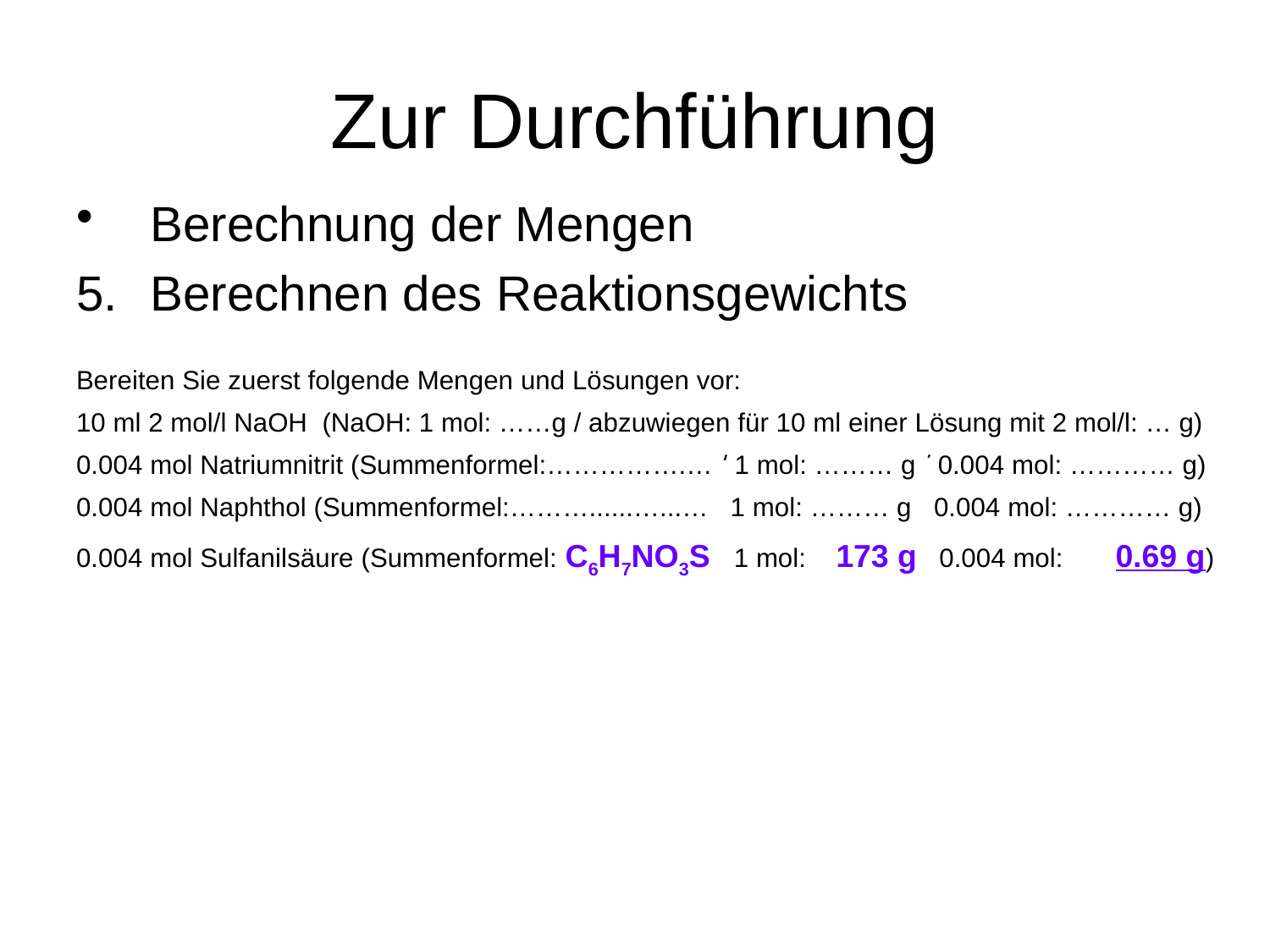

# Zur Durchführung
Berechnung der Mengen
5.	Berechnen des Reaktionsgewichts

Bereiten Sie zuerst folgende Mengen und Lösungen vor:
10 ml 2 mol/l NaOH  (NaOH: 1 mol: ……g / abzuwiegen für 10 ml einer Lösung mit 2 mol/l: … g)
0.004 mol Natriumnitrit (Summenformel:…………….… / 1 mol: ……… g / 0.004 mol: ………… g)
0.004 mol Naphthol (Summenformel:………......…...… / 1 mol: ……… g / 0.004 mol: ………… g)
0.004 mol Sulfanilsäure (Summenformel: C6H7NO3S / 1 mol:    173 g / 0.004 mol:       0.69 g)